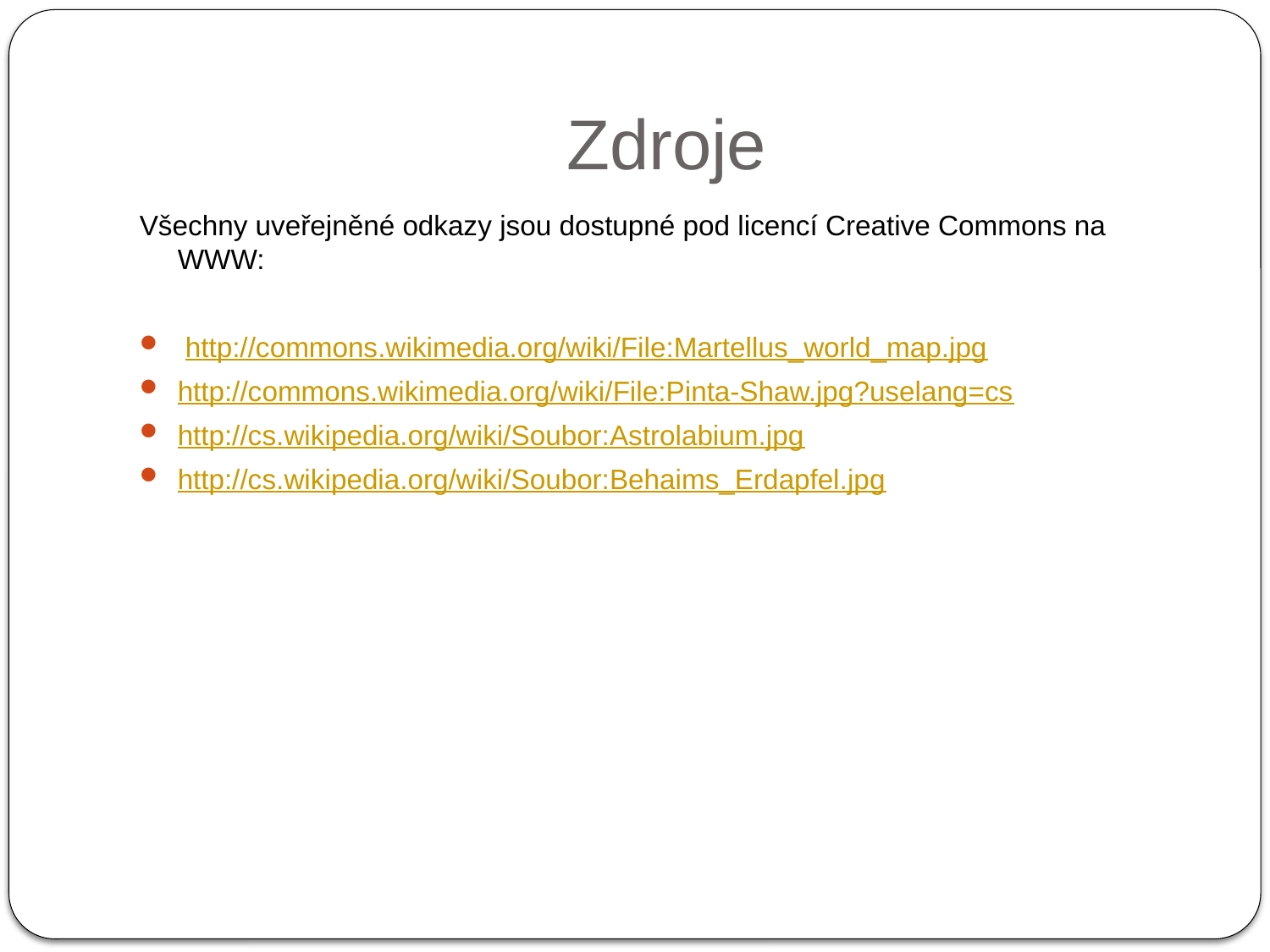

# Zdroje
Všechny uveřejněné odkazy jsou dostupné pod licencí Creative Commons na WWW:

 http://commons.wikimedia.org/wiki/File:Martellus_world_map.jpg
http://commons.wikimedia.org/wiki/File:Pinta-Shaw.jpg?uselang=cs
http://cs.wikipedia.org/wiki/Soubor:Astrolabium.jpg
http://cs.wikipedia.org/wiki/Soubor:Behaims_Erdapfel.jpg